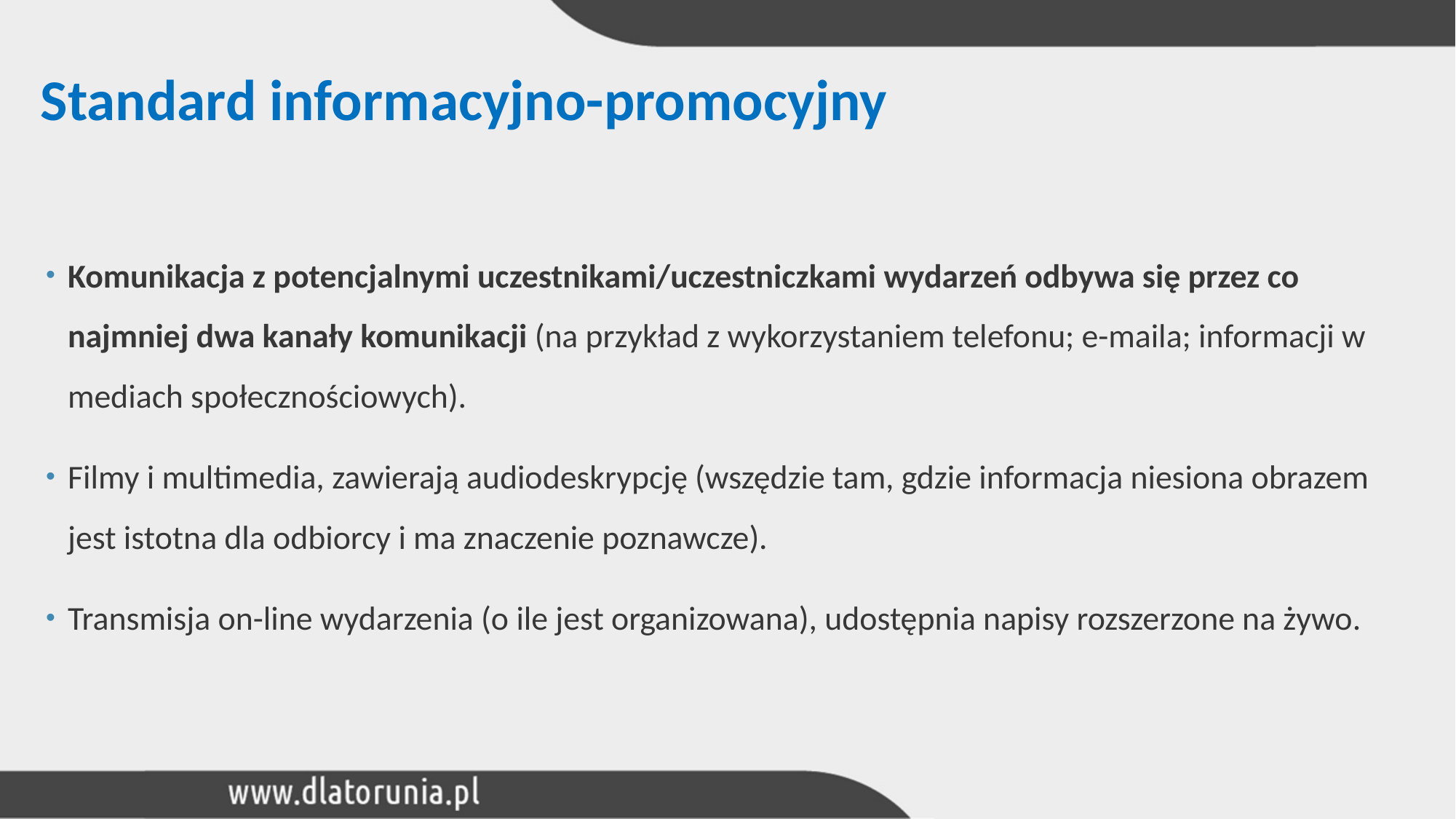

# Standard informacyjno-promocyjny
Komunikacja z potencjalnymi uczestnikami/uczestniczkami wydarzeń odbywa się przez co najmniej dwa kanały komunikacji (na przykład z wykorzystaniem telefonu; e-maila; informacji w mediach społecznościowych).
Filmy i multimedia, zawierają audiodeskrypcję (wszędzie tam, gdzie informacja niesiona obrazem jest istotna dla odbiorcy i ma znaczenie poznawcze).
Transmisja on-line wydarzenia (o ile jest organizowana), udostępnia napisy rozszerzone na żywo.